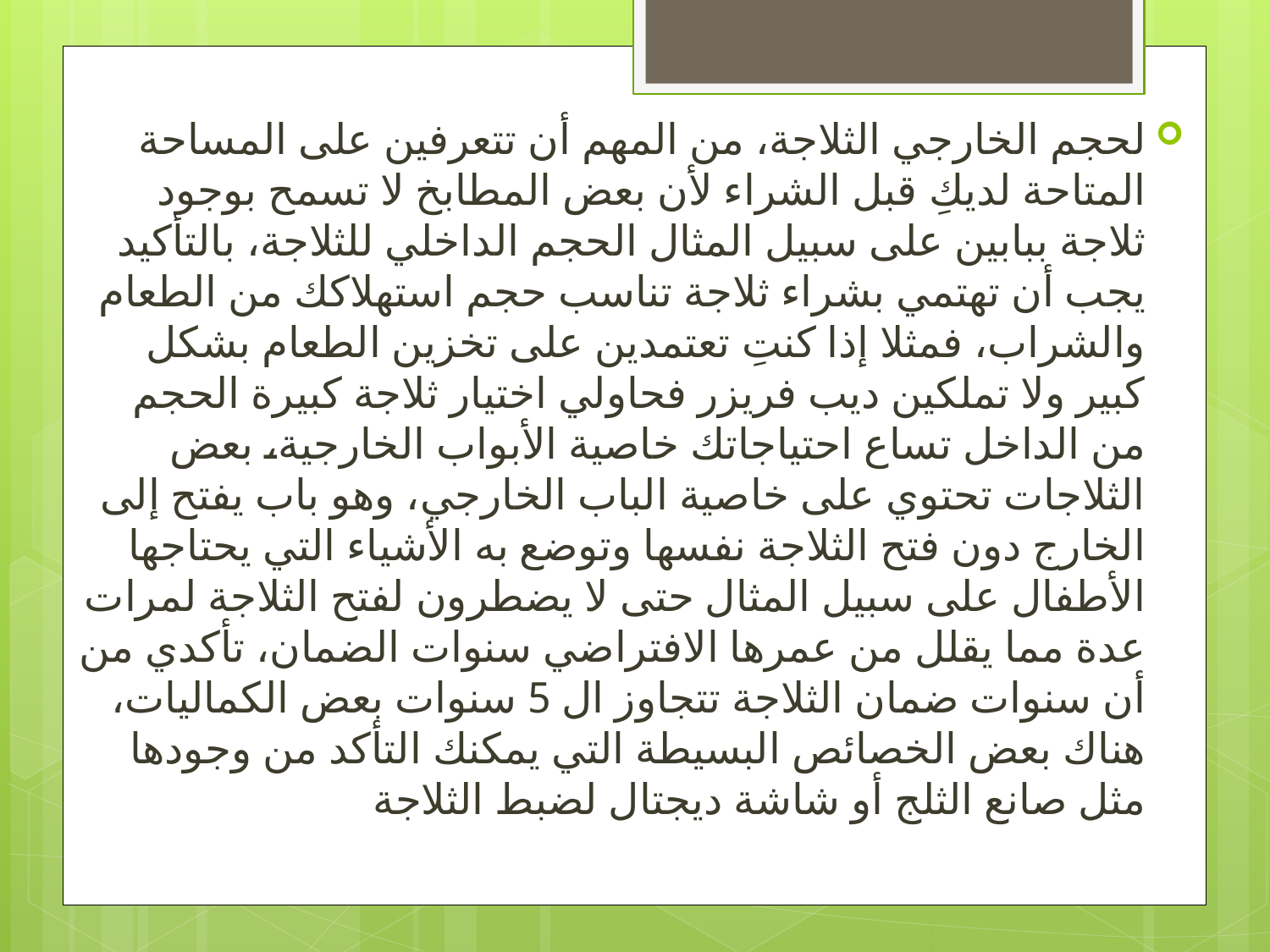

لحجم الخارجي الثلاجة، من المهم أن تتعرفين على المساحة المتاحة لديكِ قبل الشراء لأن بعض المطابخ لا تسمح بوجود ثلاجة ببابين على سبيل المثال الحجم الداخلي للثلاجة، بالتأكيد يجب أن تهتمي بشراء ثلاجة تناسب حجم استهلاكك من الطعام والشراب، فمثلا إذا كنتِ تعتمدين على تخزين الطعام بشكل كبير ولا تملكين ديب فريزر فحاولي اختيار ثلاجة كبيرة الحجم من الداخل تساع احتياجاتك خاصية الأبواب الخارجية، بعض الثلاجات تحتوي على خاصية الباب الخارجي، وهو باب يفتح إلى الخارج دون فتح الثلاجة نفسها وتوضع به الأشياء التي يحتاجها الأطفال على سبيل المثال حتى لا يضطرون لفتح الثلاجة لمرات عدة مما يقلل من عمرها الافتراضي سنوات الضمان، تأكدي من أن سنوات ضمان الثلاجة تتجاوز ال 5 سنوات بعض الكماليات، هناك بعض الخصائص البسيطة التي يمكنك التأكد من وجودها مثل صانع الثلج أو شاشة ديجتال لضبط الثلاجة